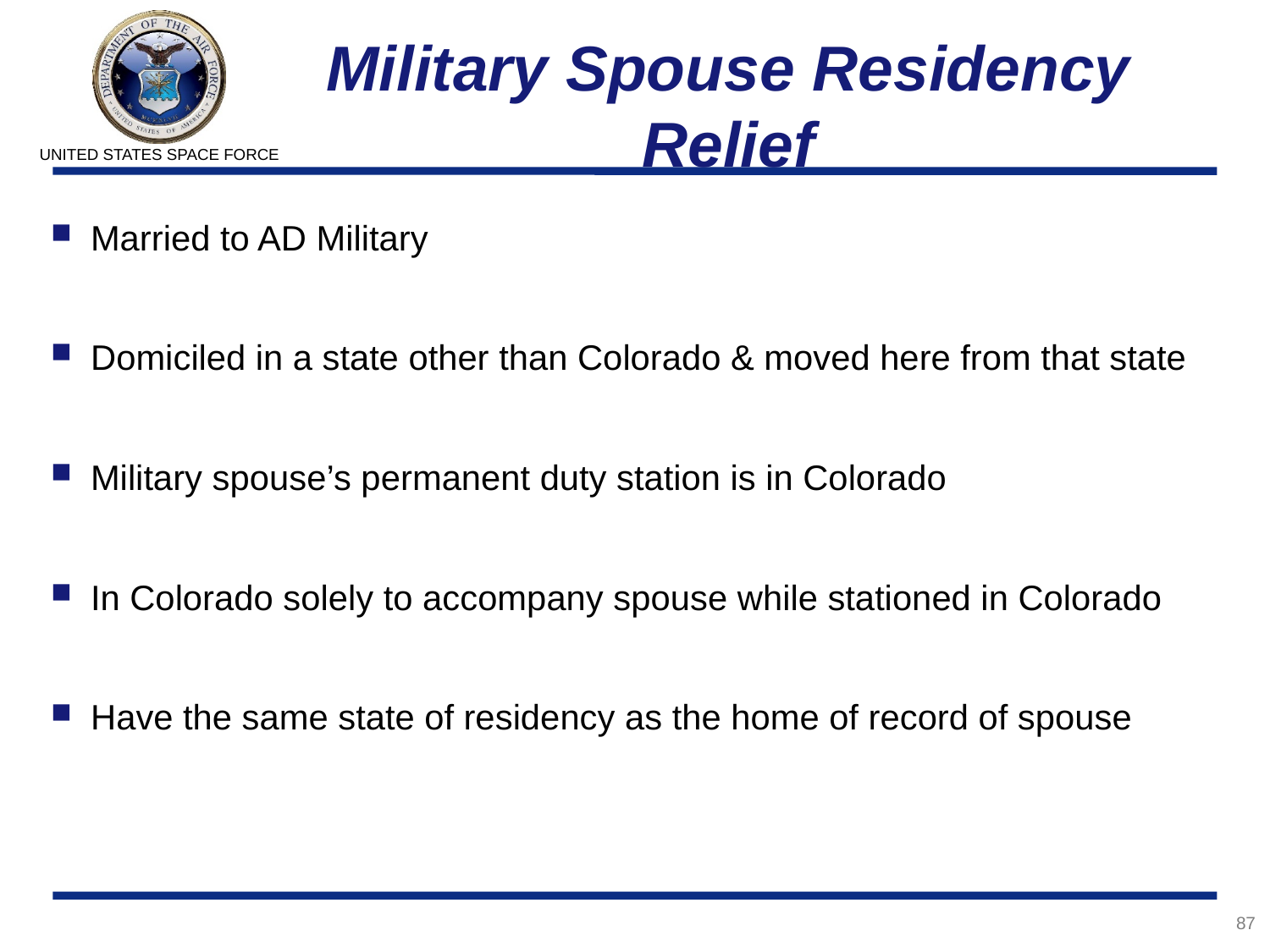

# Military Spouse Residency Relief
Married to AD Military

Domiciled in a state other than Colorado & moved here from that state

Military spouse’s permanent duty station is in Colorado

In Colorado solely to accompany spouse while stationed in Colorado

Have the same state of residency as the home of record of spouse

87